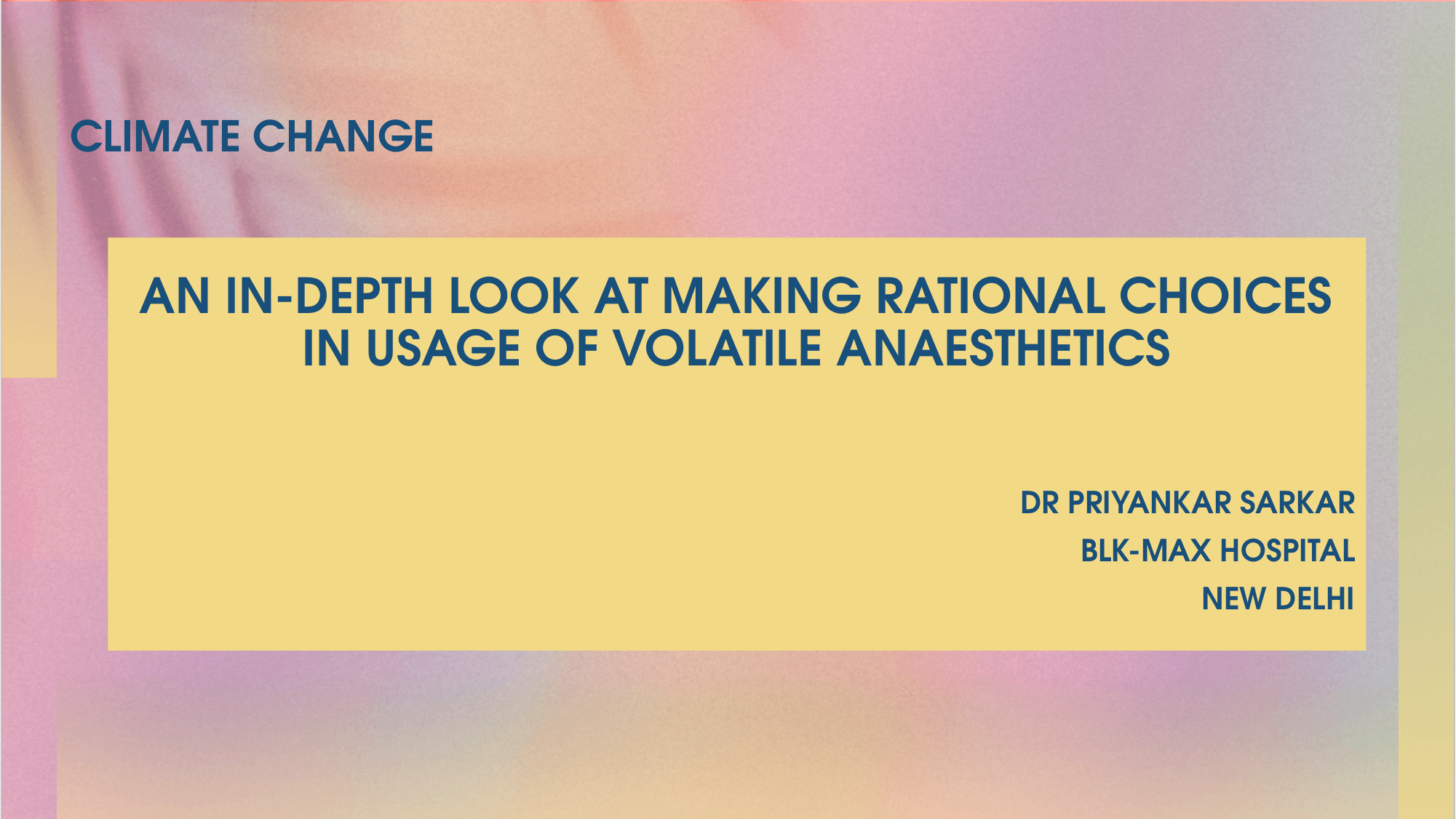

# Climate change
An in-depth look at making rational choices in usage of Volatile Anaesthetics

Dr Priyankar sarkar
Blk-max hospital
New delhi